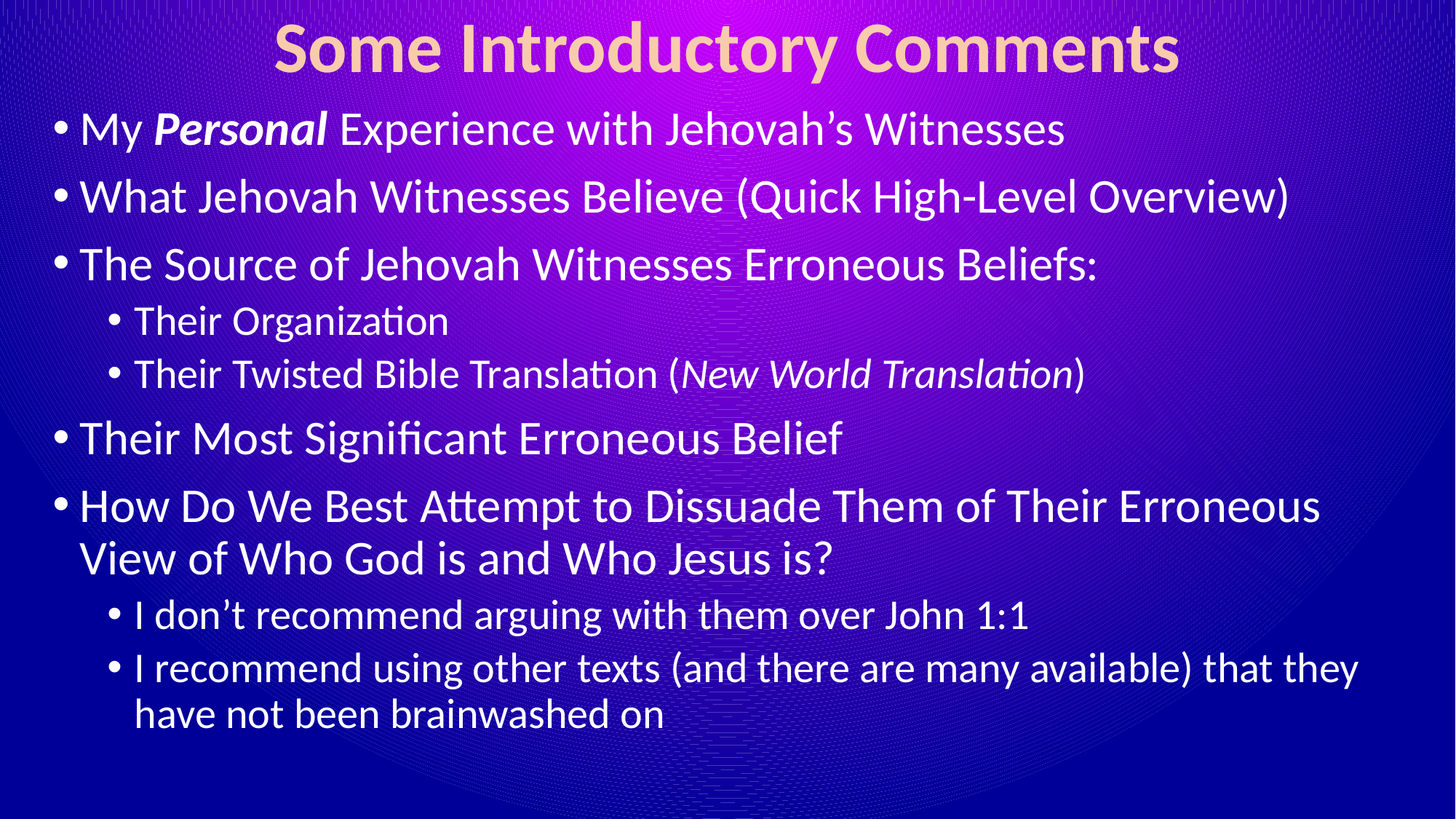

# Some Introductory Comments
My Personal Experience with Jehovah’s Witnesses
What Jehovah Witnesses Believe (Quick High-Level Overview)
The Source of Jehovah Witnesses Erroneous Beliefs:
Their Organization
Their Twisted Bible Translation (New World Translation)
Their Most Significant Erroneous Belief
How Do We Best Attempt to Dissuade Them of Their Erroneous View of Who God is and Who Jesus is?
I don’t recommend arguing with them over John 1:1
I recommend using other texts (and there are many available) that they have not been brainwashed on